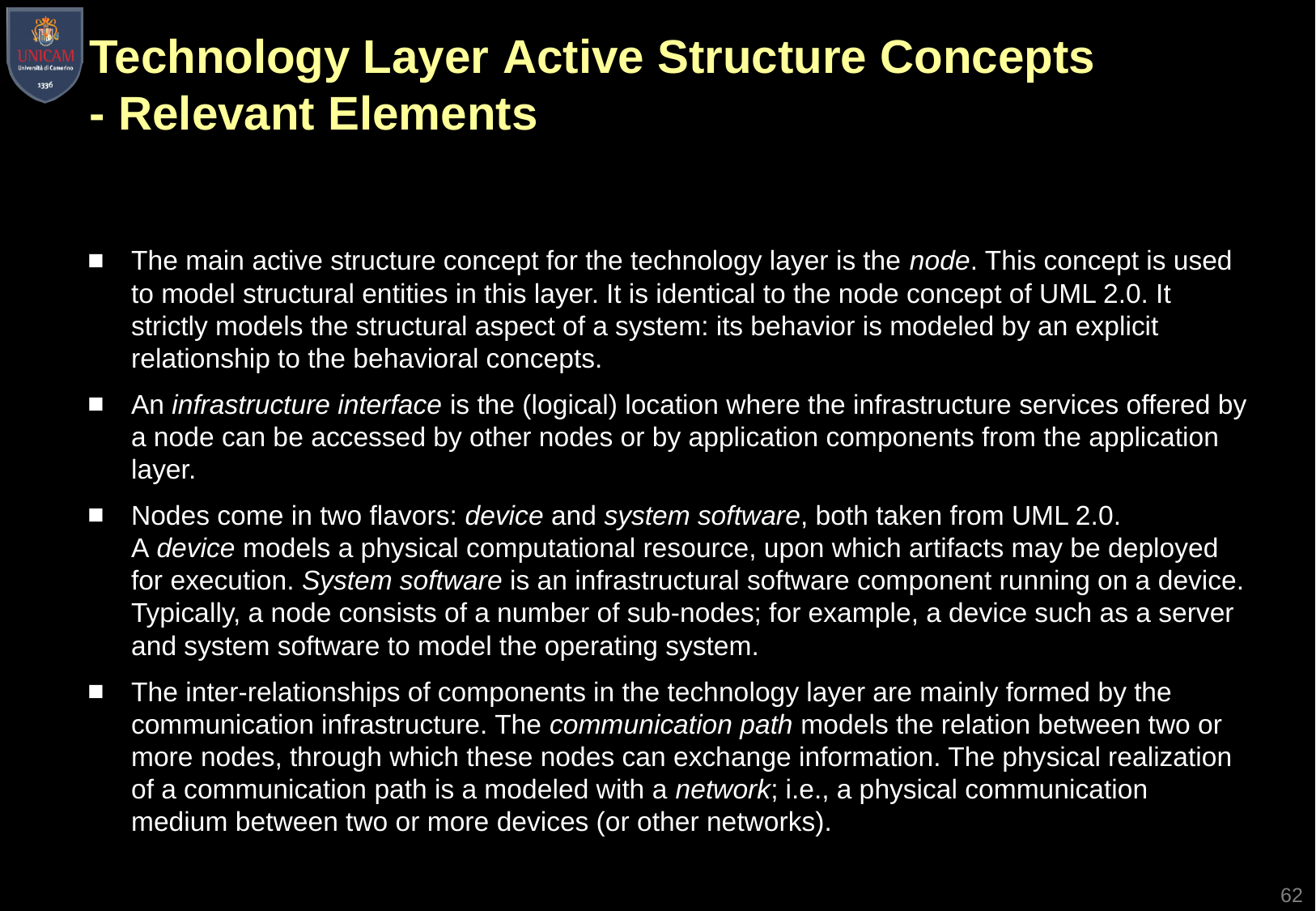

# Technology Layer Active Structure Concepts - Relevant Elements
The main active structure concept for the technology layer is the node. This concept is used to model structural entities in this layer. It is identical to the node concept of UML 2.0. It strictly models the structural aspect of a system: its behavior is modeled by an explicit relationship to the behavioral concepts.
An infrastructure interface is the (logical) location where the infrastructure services offered by a node can be accessed by other nodes or by application components from the application layer.
Nodes come in two flavors: device and system software, both taken from UML 2.0. A device models a physical computational resource, upon which artifacts may be deployed for execution. System software is an infrastructural software component running on a device. Typically, a node consists of a number of sub-nodes; for example, a device such as a server and system software to model the operating system.
The inter-relationships of components in the technology layer are mainly formed by the communication infrastructure. The communication path models the relation between two or more nodes, through which these nodes can exchange information. The physical realization of a communication path is a modeled with a network; i.e., a physical communication medium between two or more devices (or other networks).
62